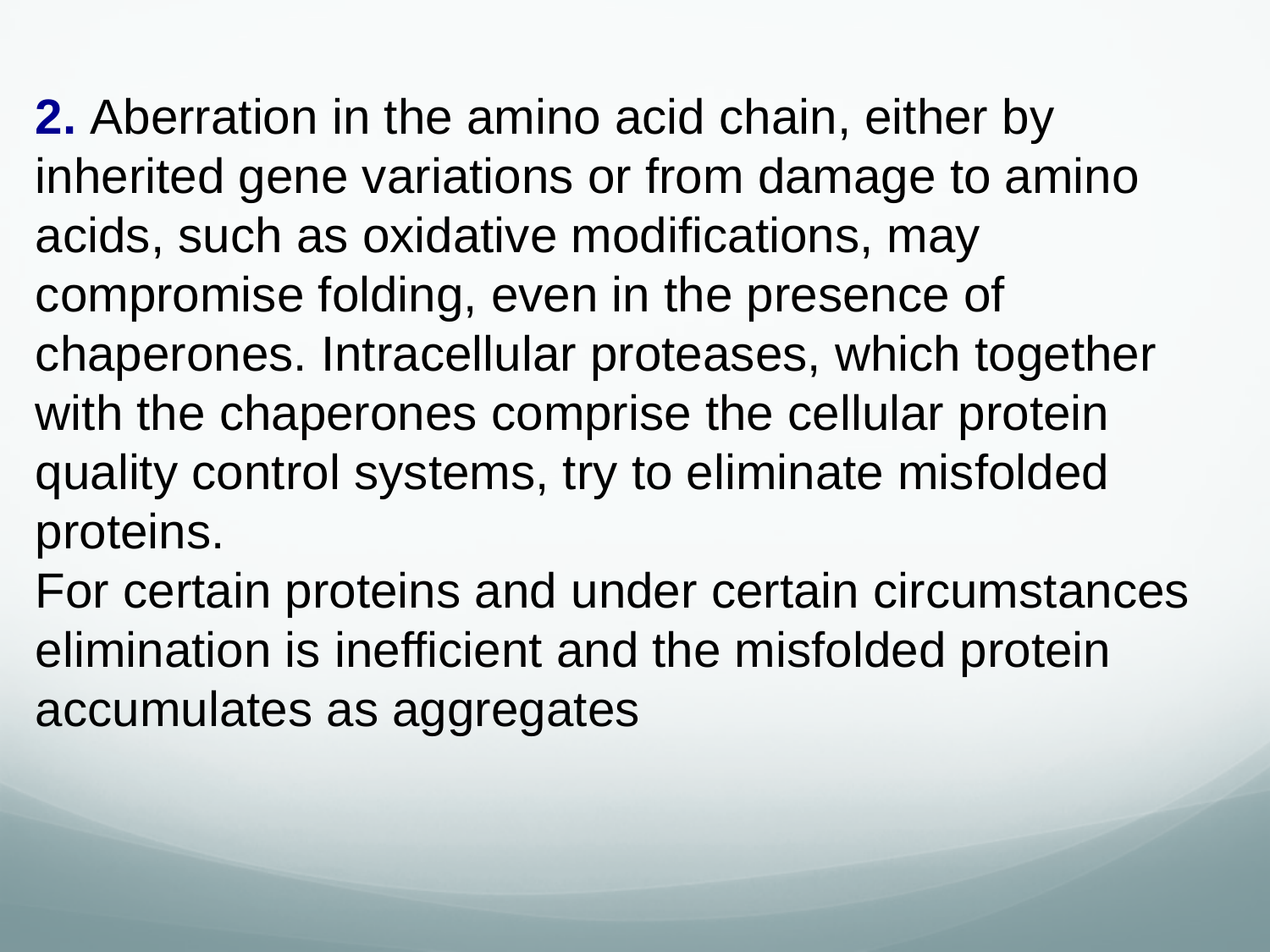

2. Aberration in the amino acid chain, either by inherited gene variations or from damage to amino acids, such as oxidative modifications, may compromise folding, even in the presence of chaperones. Intracellular proteases, which together with the chaperones comprise the cellular protein quality control systems, try to eliminate misfolded proteins.
For certain proteins and under certain circumstances elimination is inefficient and the misfolded protein accumulates as aggregates